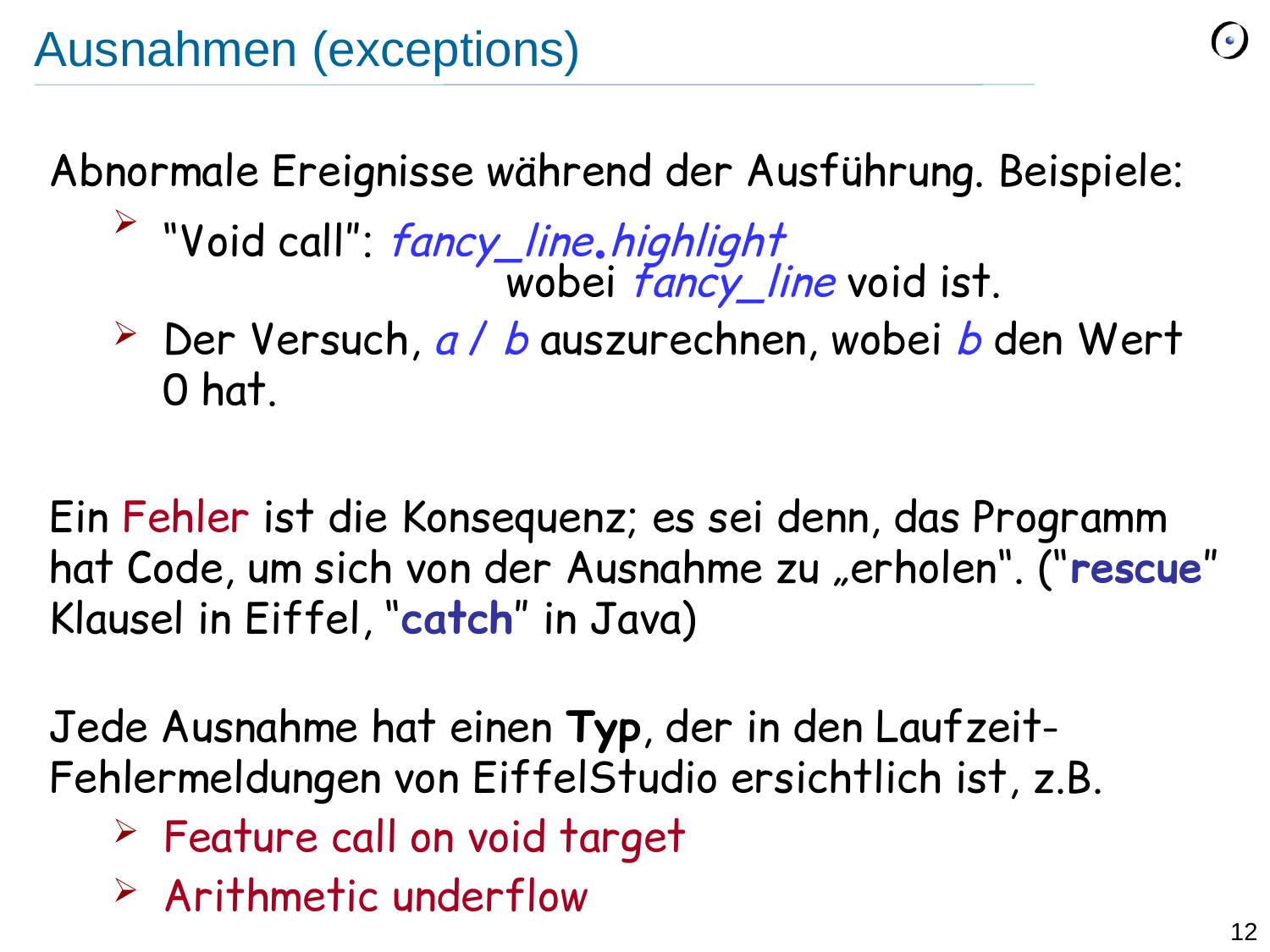

# Ausnahmen (exceptions)
Abnormale Ereignisse während der Ausführung. Beispiele:
“Void call”: fancy_line.highlight
		       wobei fancy_line void ist.
Der Versuch, a / b auszurechnen, wobei b den Wert 0 hat.

Ein Fehler ist die Konsequenz; es sei denn, das Programm hat Code, um sich von der Ausnahme zu „erholen“. (“rescue” Klausel in Eiffel, “catch” in Java)

Jede Ausnahme hat einen Typ, der in den Laufzeit-Fehlermeldungen von EiffelStudio ersichtlich ist, z.B.
Feature call on void target
Arithmetic underflow